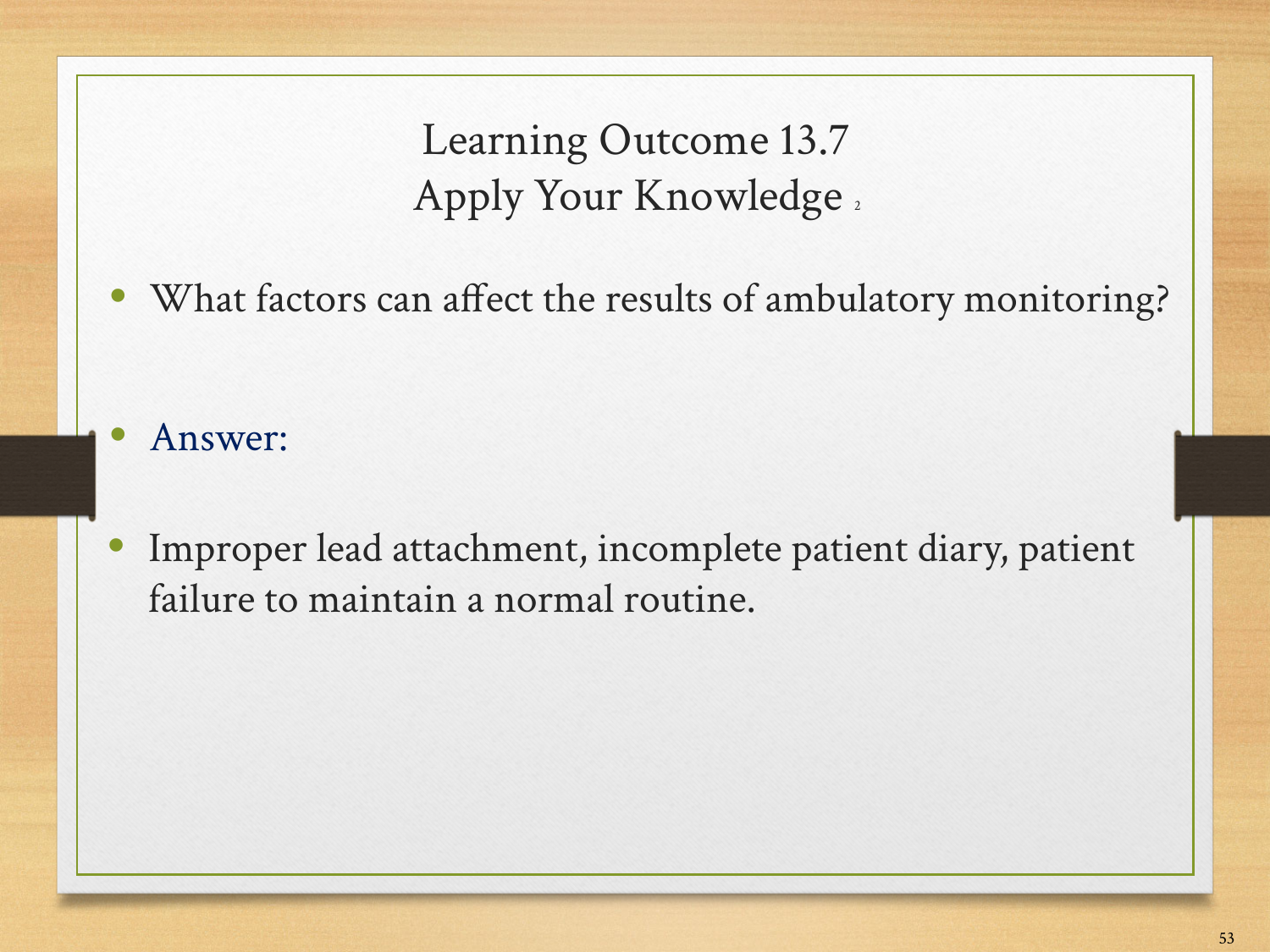

# Learning Outcome 13.7 Apply Your Knowledge 2
What factors can affect the results of ambulatory monitoring?
Answer:
Improper lead attachment, incomplete patient diary, patient failure to maintain a normal routine.
53